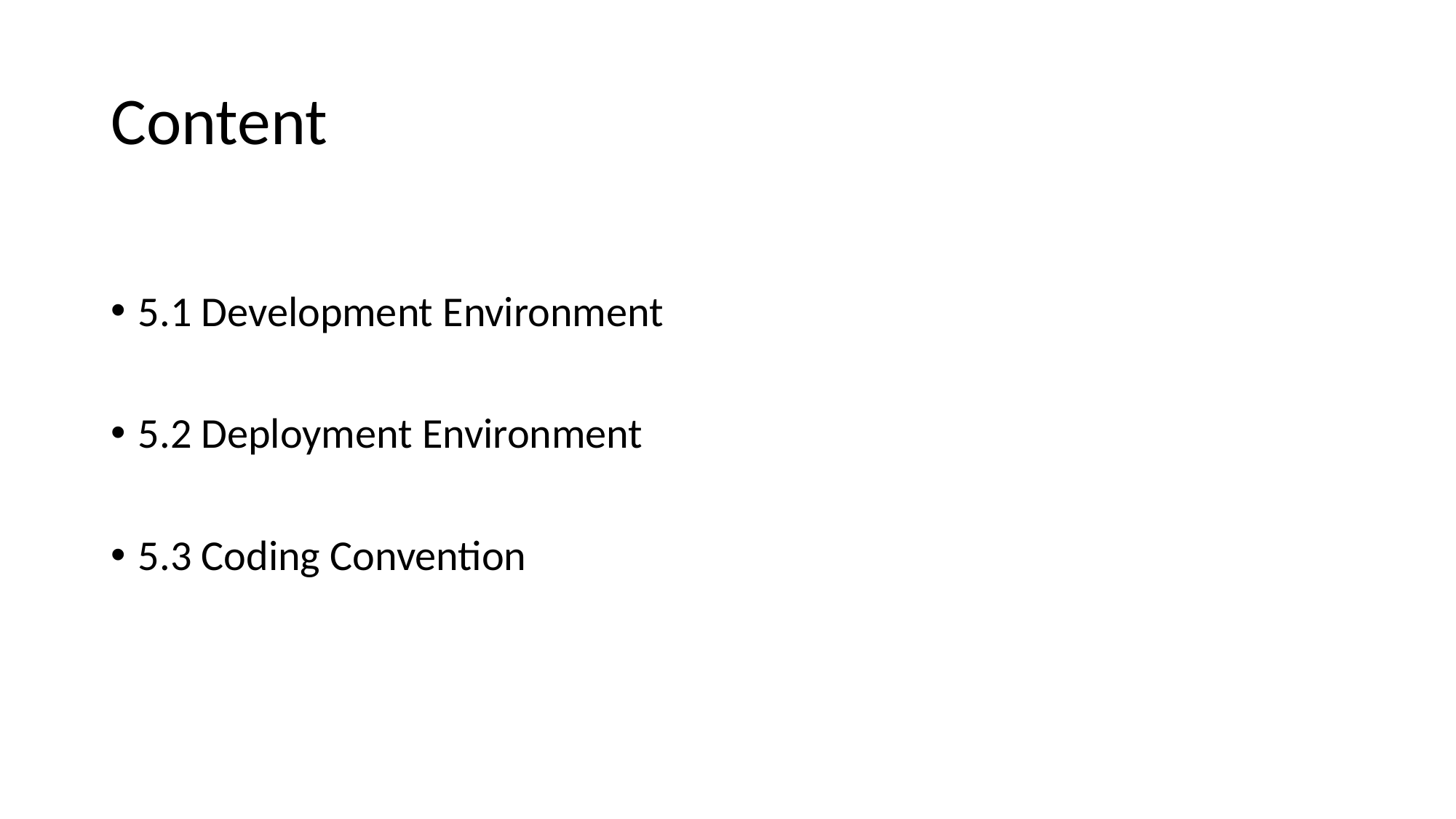

# Content

5.1 Development Environment

5.2 Deployment Environment

5.3 Coding Convention